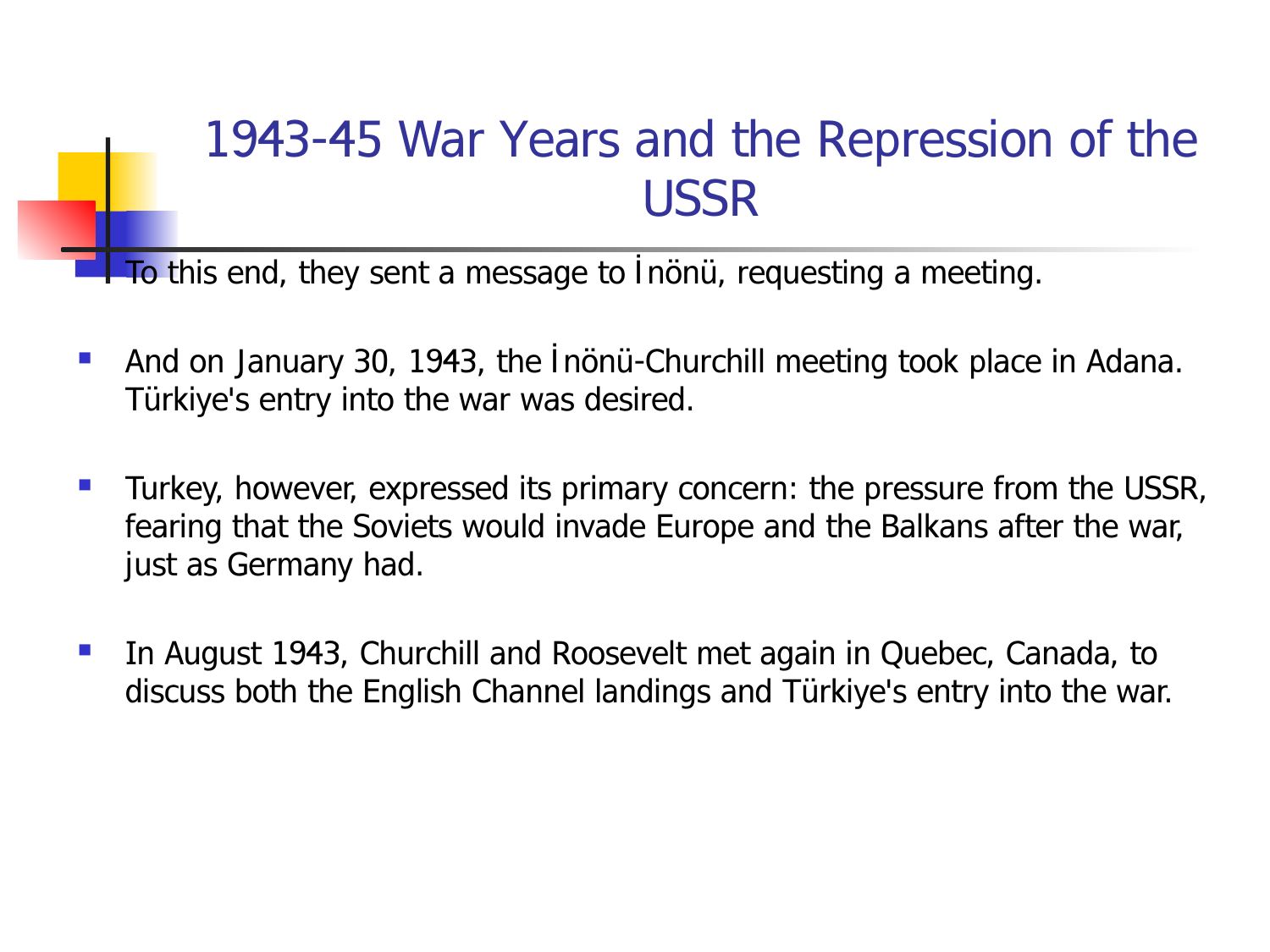

# 1943-45 War Years and the Repression of the USSR
To this end, they sent a message to İnönü, requesting a meeting.

And on January 30, 1943, the İnönü-Churchill meeting took place in Adana. Türkiye's entry into the war was desired.

Turkey, however, expressed its primary concern: the pressure from the USSR, fearing that the Soviets would invade Europe and the Balkans after the war, just as Germany had.

In August 1943, Churchill and Roosevelt met again in Quebec, Canada, to discuss both the English Channel landings and Türkiye's entry into the war.